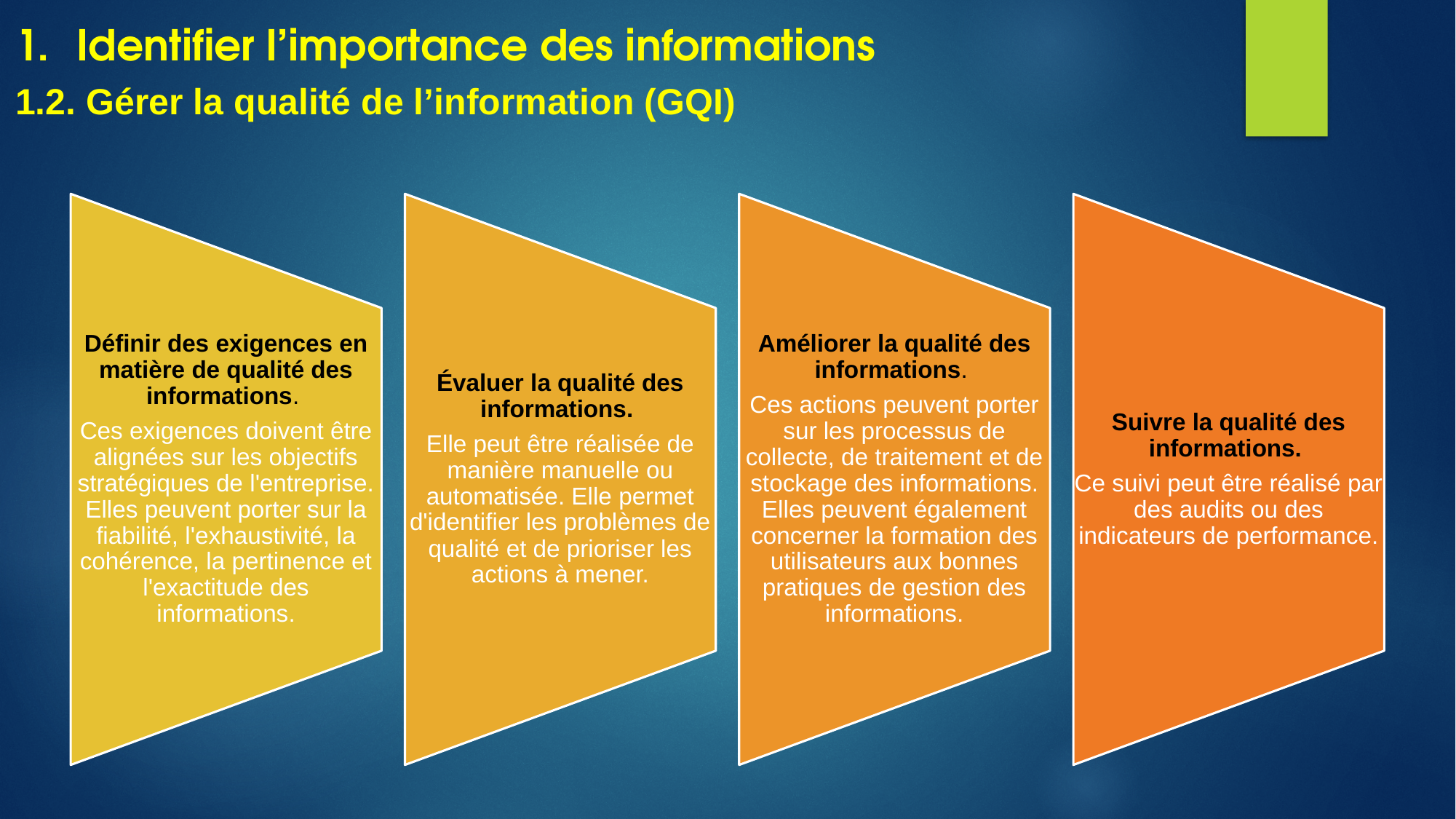

Identifier l’importance des informations
1.2. Gérer la qualité de l’information (GQI)
Définir des exigences en matière de qualité des informations.
Ces exigences doivent être alignées sur les objectifs stratégiques de l'entreprise. Elles peuvent porter sur la fiabilité, l'exhaustivité, la cohérence, la pertinence et l'exactitude des informations.
Évaluer la qualité des informations.
Elle peut être réalisée de manière manuelle ou automatisée. Elle permet d'identifier les problèmes de qualité et de prioriser les actions à mener.
Améliorer la qualité des informations.
Ces actions peuvent porter sur les processus de collecte, de traitement et de stockage des informations. Elles peuvent également concerner la formation des utilisateurs aux bonnes pratiques de gestion des informations.
Suivre la qualité des informations.
Ce suivi peut être réalisé par des audits ou des indicateurs de performance.